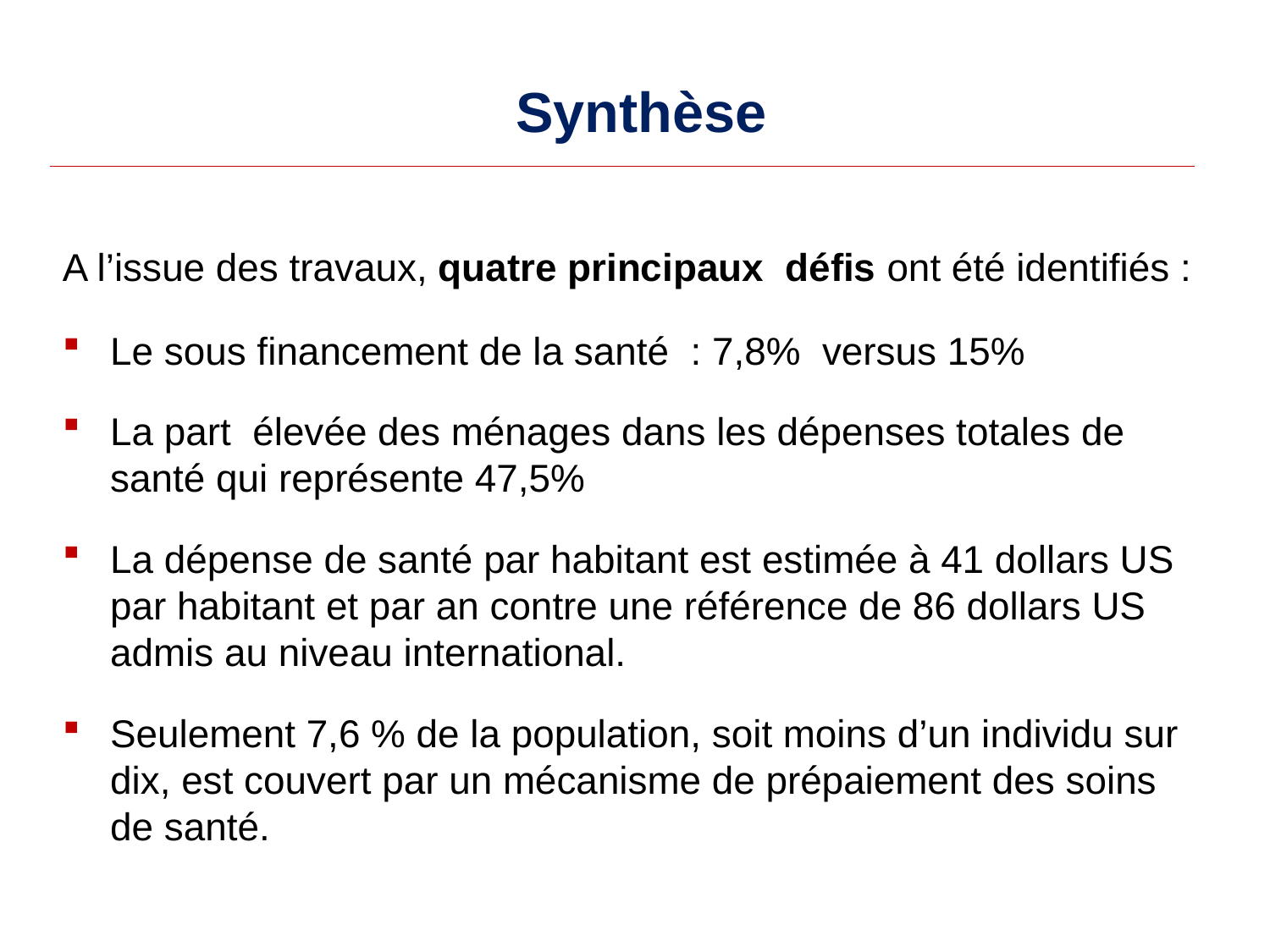

# Synthèse
A l’issue des travaux, quatre principaux  défis ont été identifiés :

Le sous financement de la santé  : 7,8%  versus 15%

La part  élevée des ménages dans les dépenses totales de santé qui représente 47,5%

La dépense de santé par habitant est estimée à 41 dollars US par habitant et par an contre une référence de 86 dollars US admis au niveau international.

Seulement 7,6 % de la population, soit moins d’un individu sur dix, est couvert par un mécanisme de prépaiement des soins de santé.